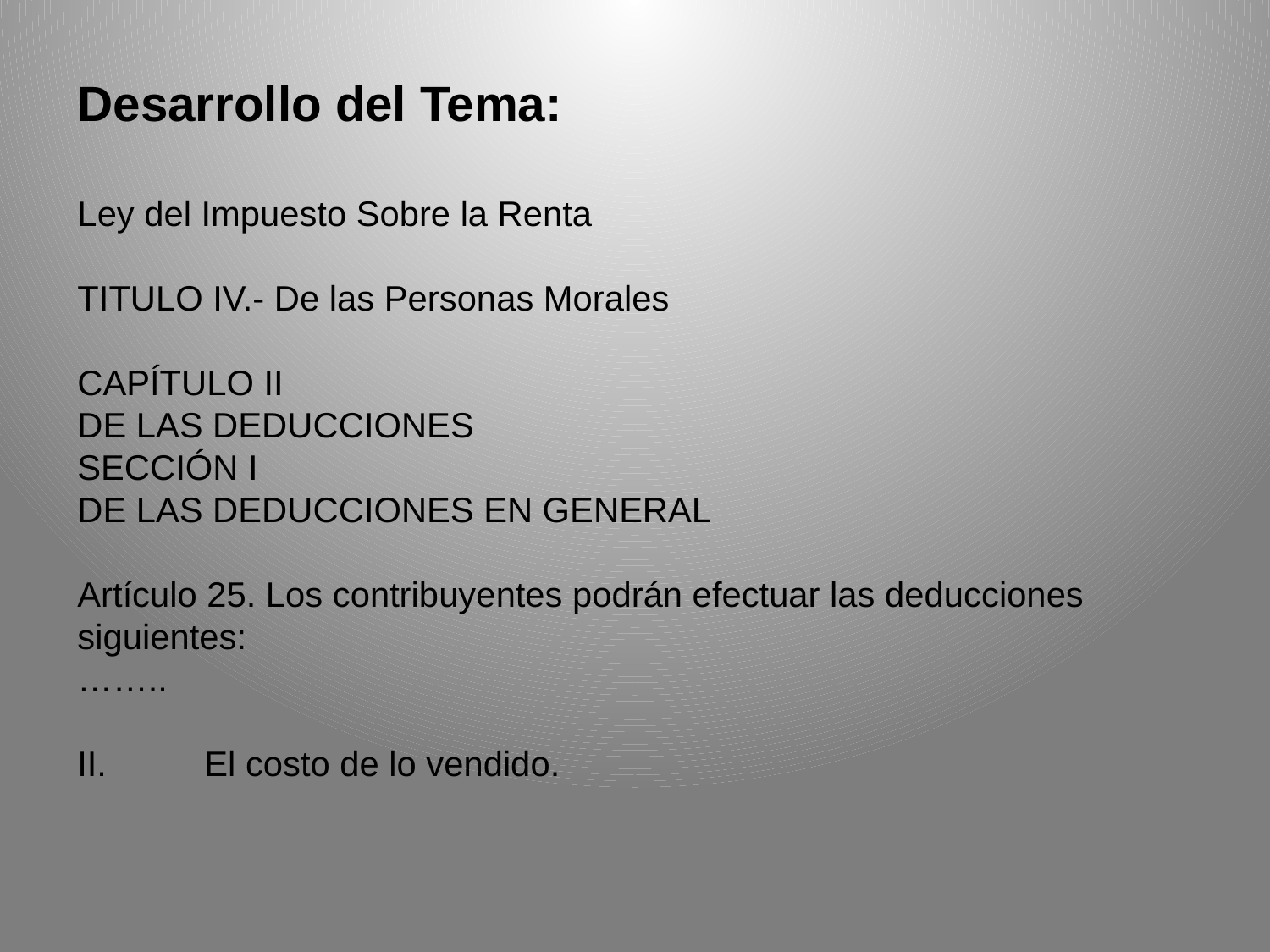

Desarrollo del Tema:

Ley del Impuesto Sobre la Renta

TITULO IV.- De las Personas Morales

CAPÍTULO II
DE LAS DEDUCCIONES
SECCIÓN I
DE LAS DEDUCCIONES EN GENERAL

Artículo 25. Los contribuyentes podrán efectuar las deducciones siguientes:
……..

II.	El costo de lo vendido.